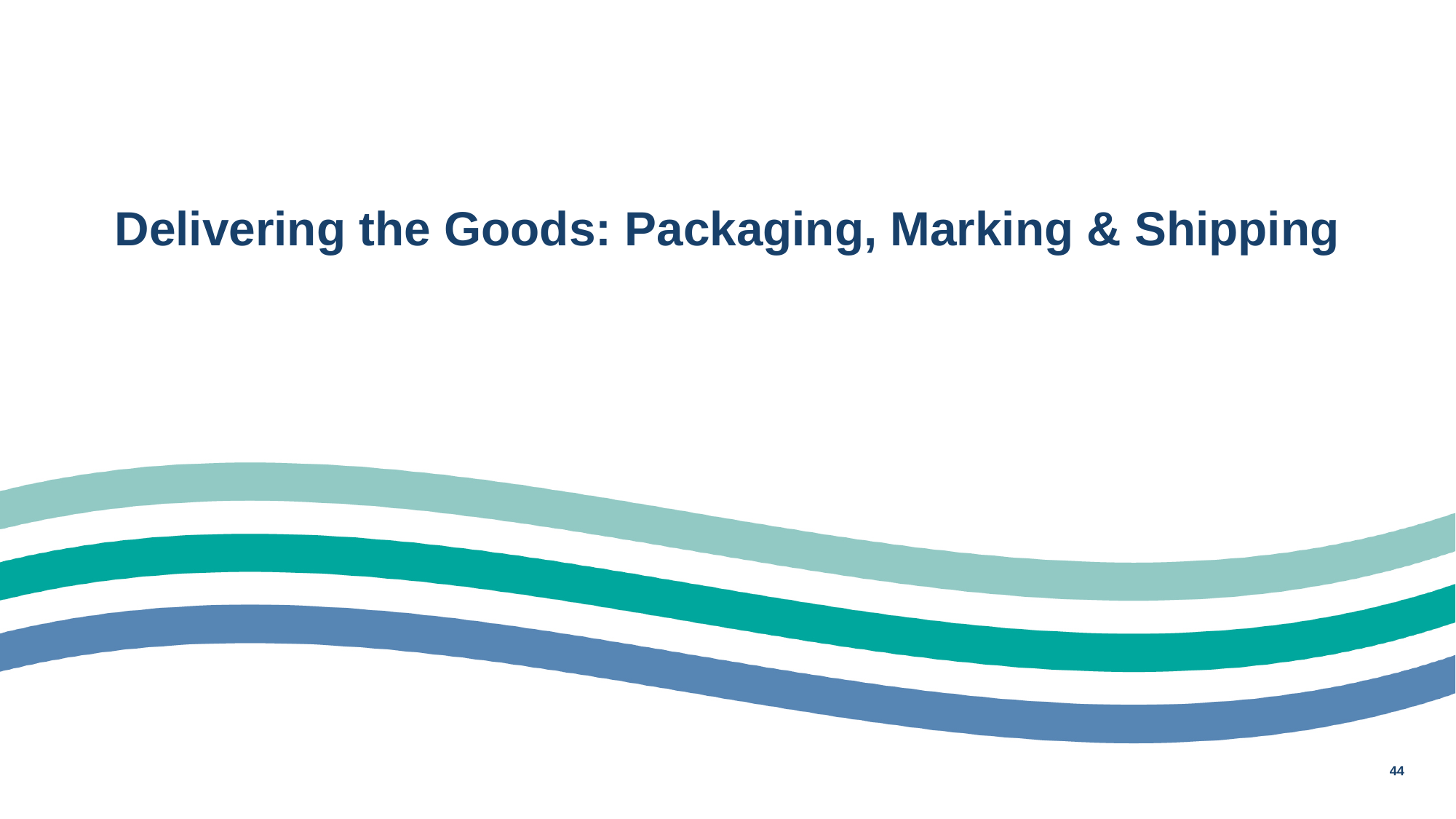

# Delivering the Goods: Packaging, Marking & Shipping
44